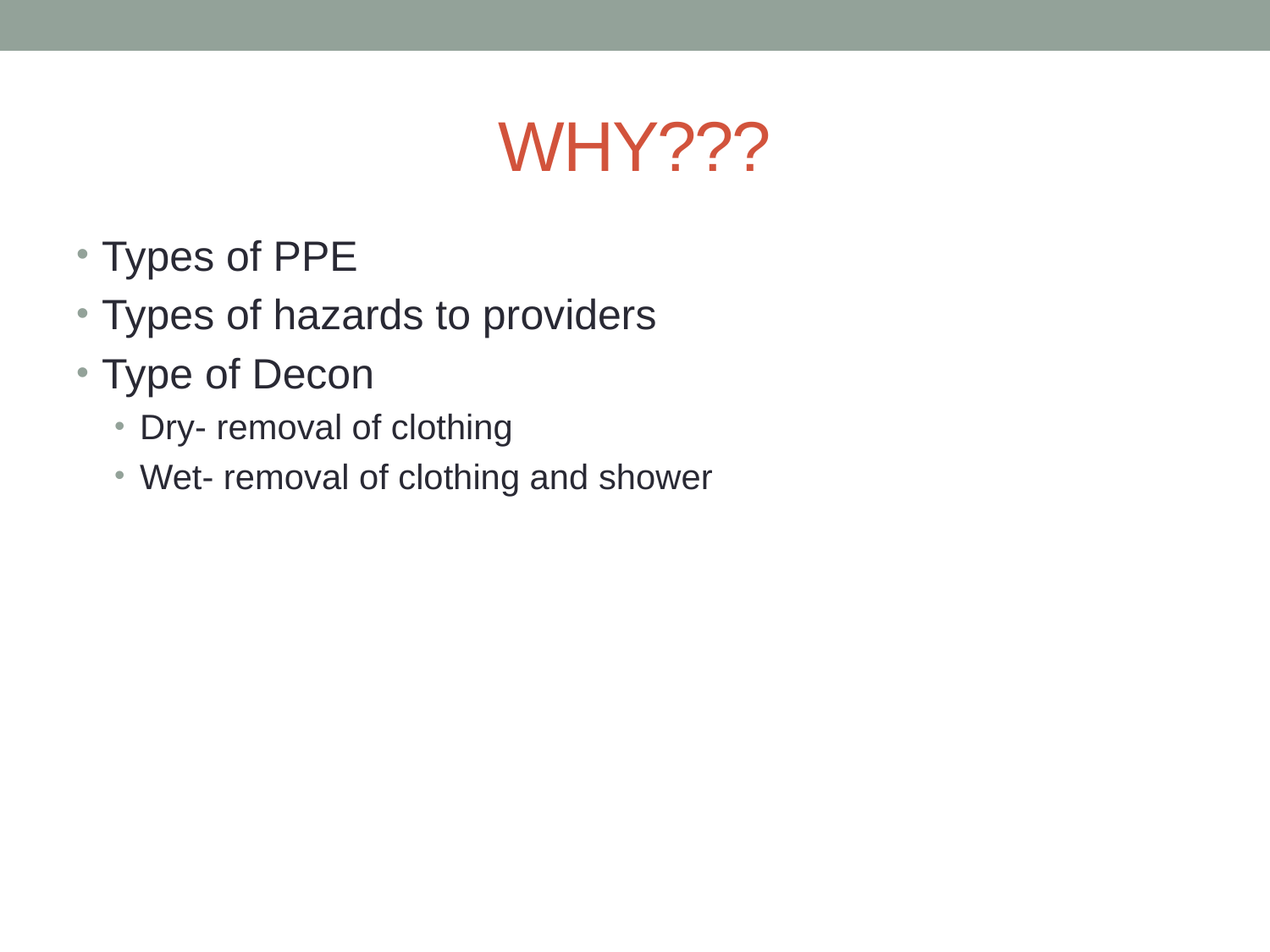

# WHY???
Types of PPE
Types of hazards to providers
Type of Decon
Dry- removal of clothing
Wet- removal of clothing and shower